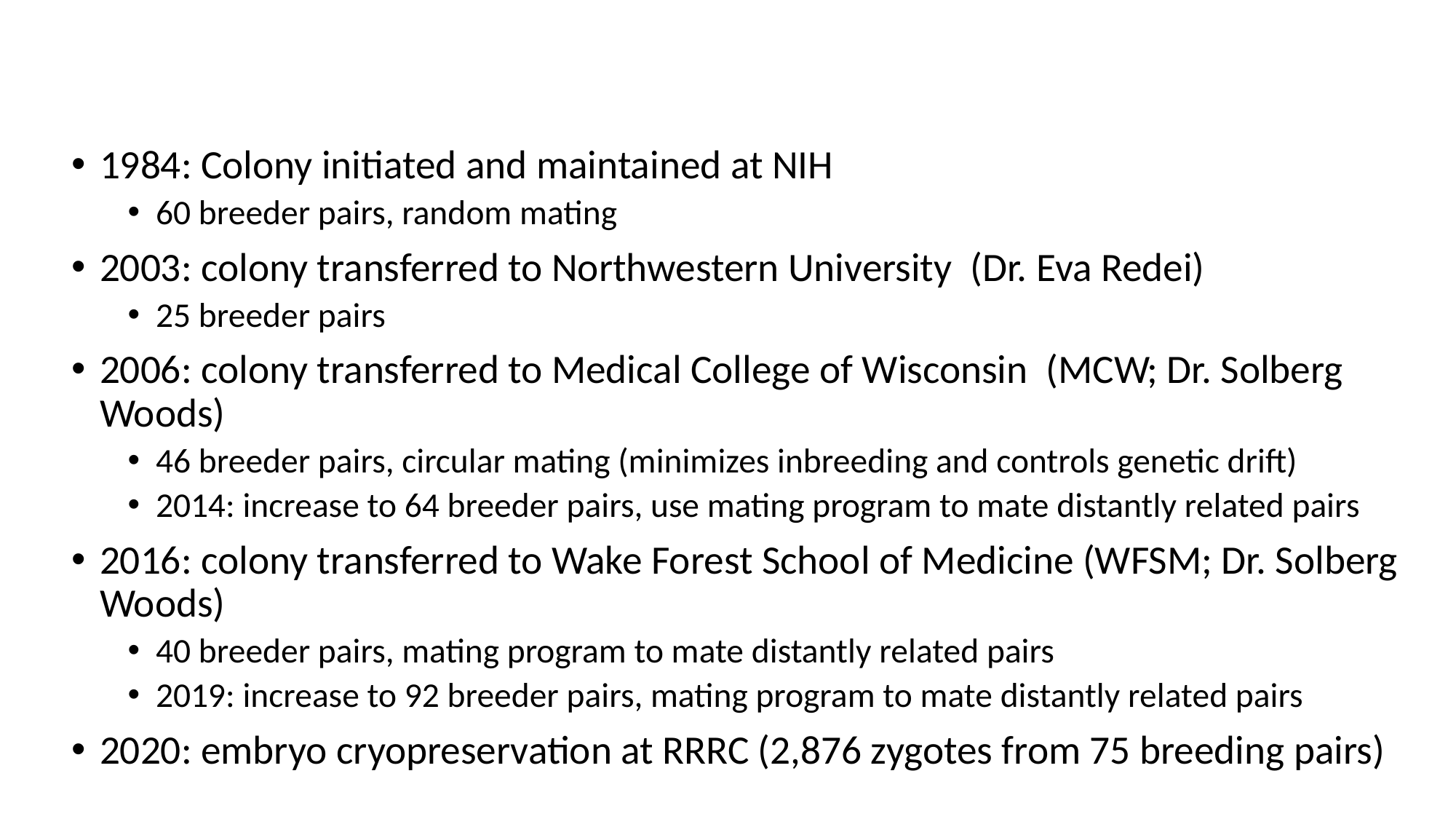

1984: Colony initiated and maintained at NIH
60 breeder pairs, random mating
2003: colony transferred to Northwestern University  (Dr. Eva Redei)
25 breeder pairs
2006: colony transferred to Medical College of Wisconsin  (MCW; Dr. Solberg Woods)
46 breeder pairs, circular mating (minimizes inbreeding and controls genetic drift)
2014: increase to 64 breeder pairs, use mating program to mate distantly related pairs
2016: colony transferred to Wake Forest School of Medicine (WFSM; Dr. Solberg Woods)
40 breeder pairs, mating program to mate distantly related pairs
2019: increase to 92 breeder pairs, mating program to mate distantly related pairs
2020: embryo cryopreservation at RRRC (2,876 zygotes from 75 breeding pairs)